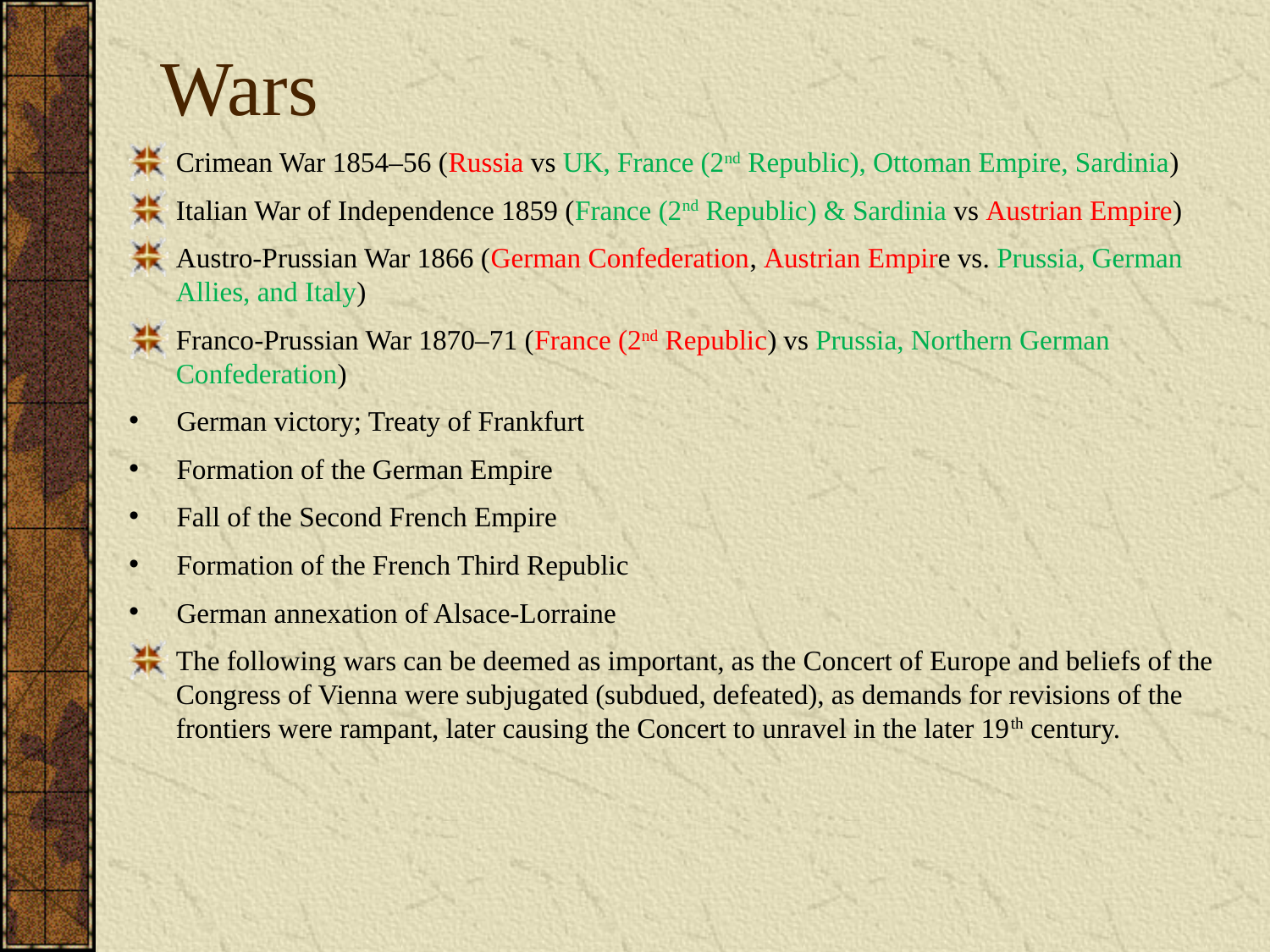

Wars
Crimean War 1854–56 (Russia vs UK, France (2nd Republic), Ottoman Empire, Sardinia)
Italian War of Independence 1859 (France (2nd Republic) & Sardinia vs Austrian Empire)
Austro-Prussian War 1866 (German Confederation, Austrian Empire vs. Prussia, German Allies, and Italy)
Franco-Prussian War 1870–71 (France (2nd Republic) vs Prussia, Northern German Confederation)
German victory; Treaty of Frankfurt
Formation of the German Empire
Fall of the Second French Empire
Formation of the French Third Republic
German annexation of Alsace-Lorraine
The following wars can be deemed as important, as the Concert of Europe and beliefs of the Congress of Vienna were subjugated (subdued, defeated), as demands for revisions of the frontiers were rampant, later causing the Concert to unravel in the later 19th century.